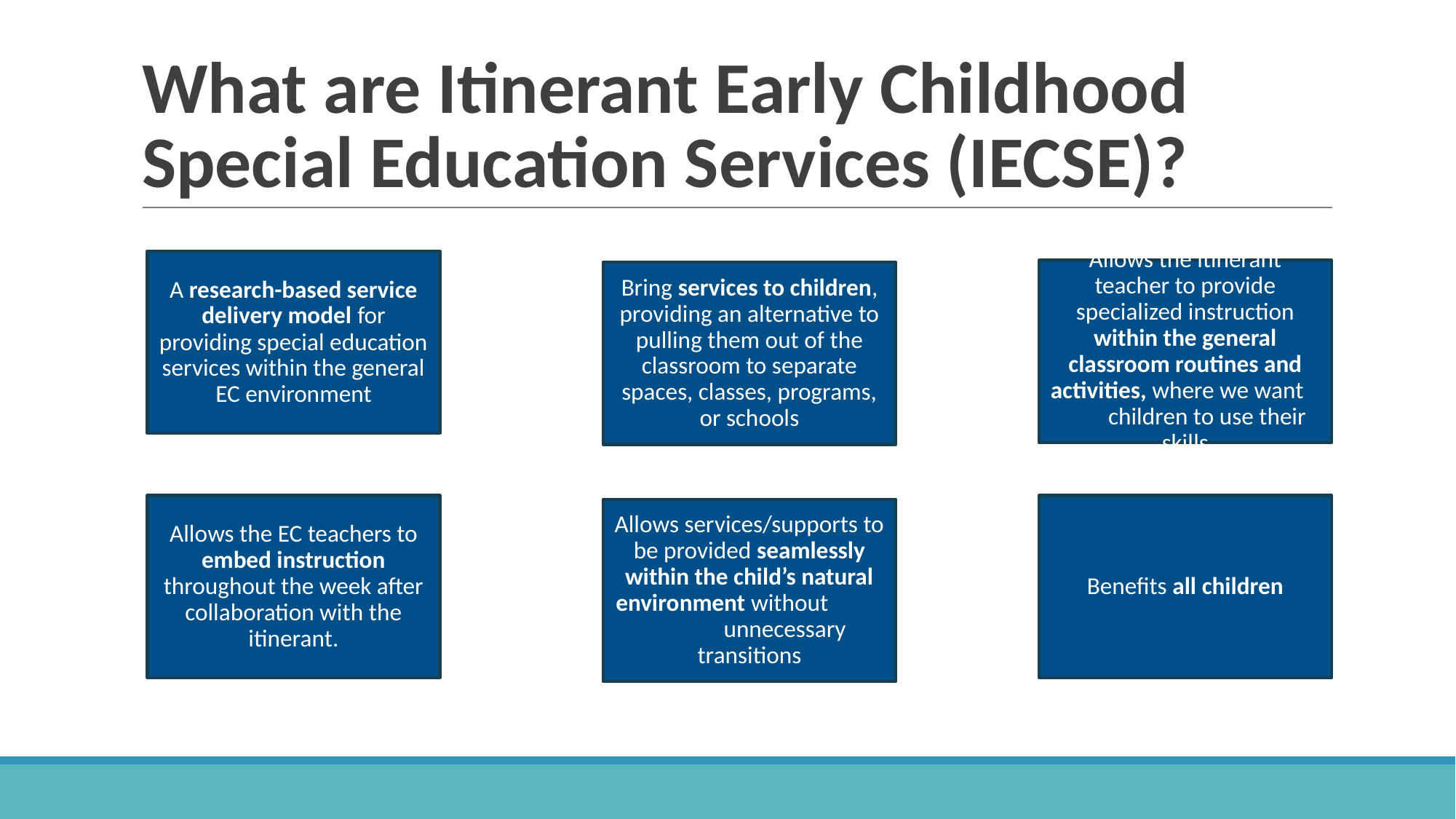

# What are Itinerant Early Childhood Special Education Services (IECSE)?
A research-based service delivery model for providing special education services within the general EC environment
Allows the itinerant teacher to provide specialized instruction within the general classroom routines and activities, where we want            children to use their skills
Bring services to children, providing an alternative to pulling them out of the classroom to separate spaces, classes, programs, or schools
Allows the EC teachers to embed instruction throughout the week after collaboration with the itinerant.
Benefits all children
Allows services/supports to be provided seamlessly within the child’s natural environment without                        unnecessary transitions